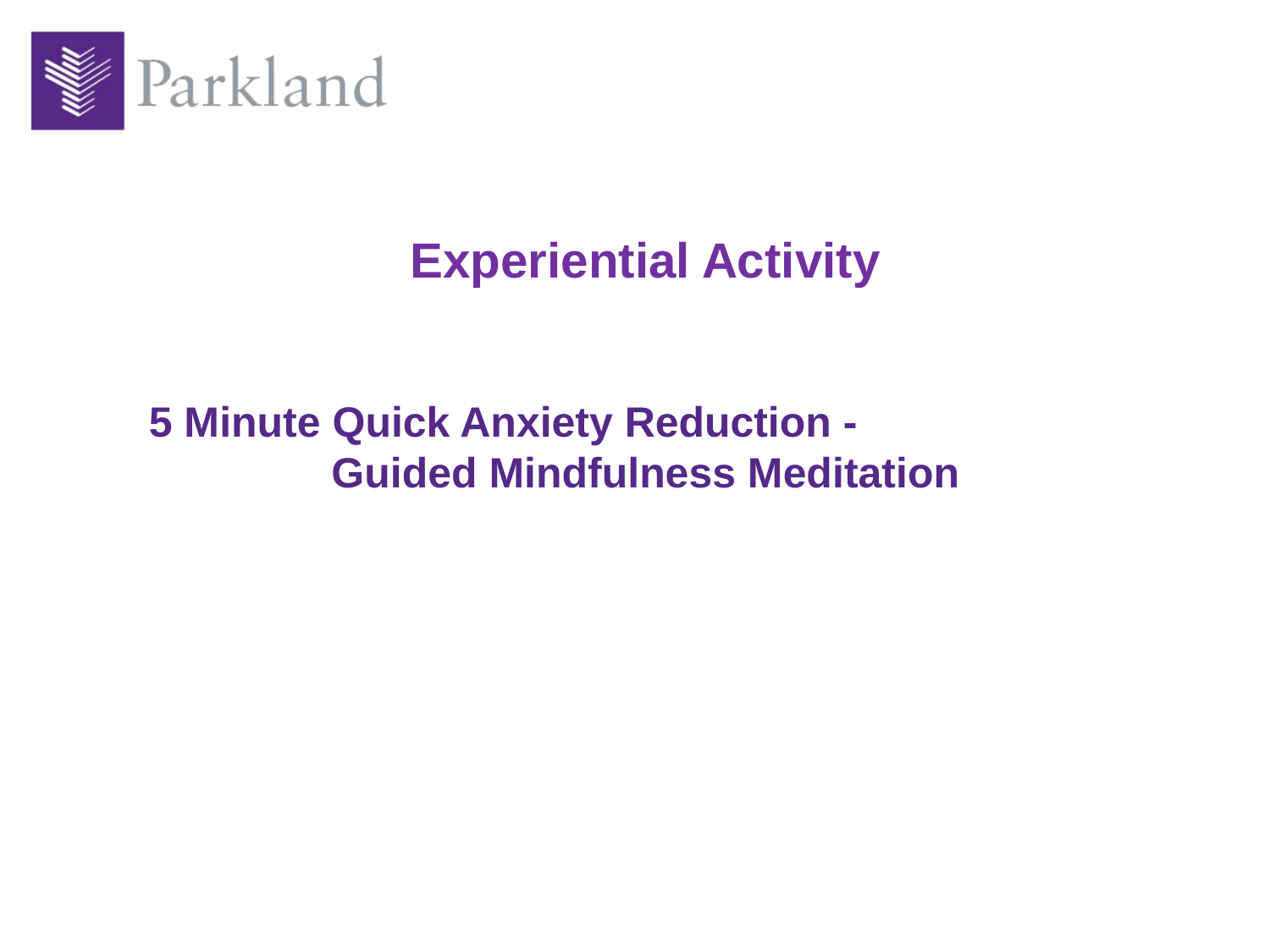

#
Experiential Activity

5 Minute Quick Anxiety Reduction -                         Guided Mindfulness Meditation